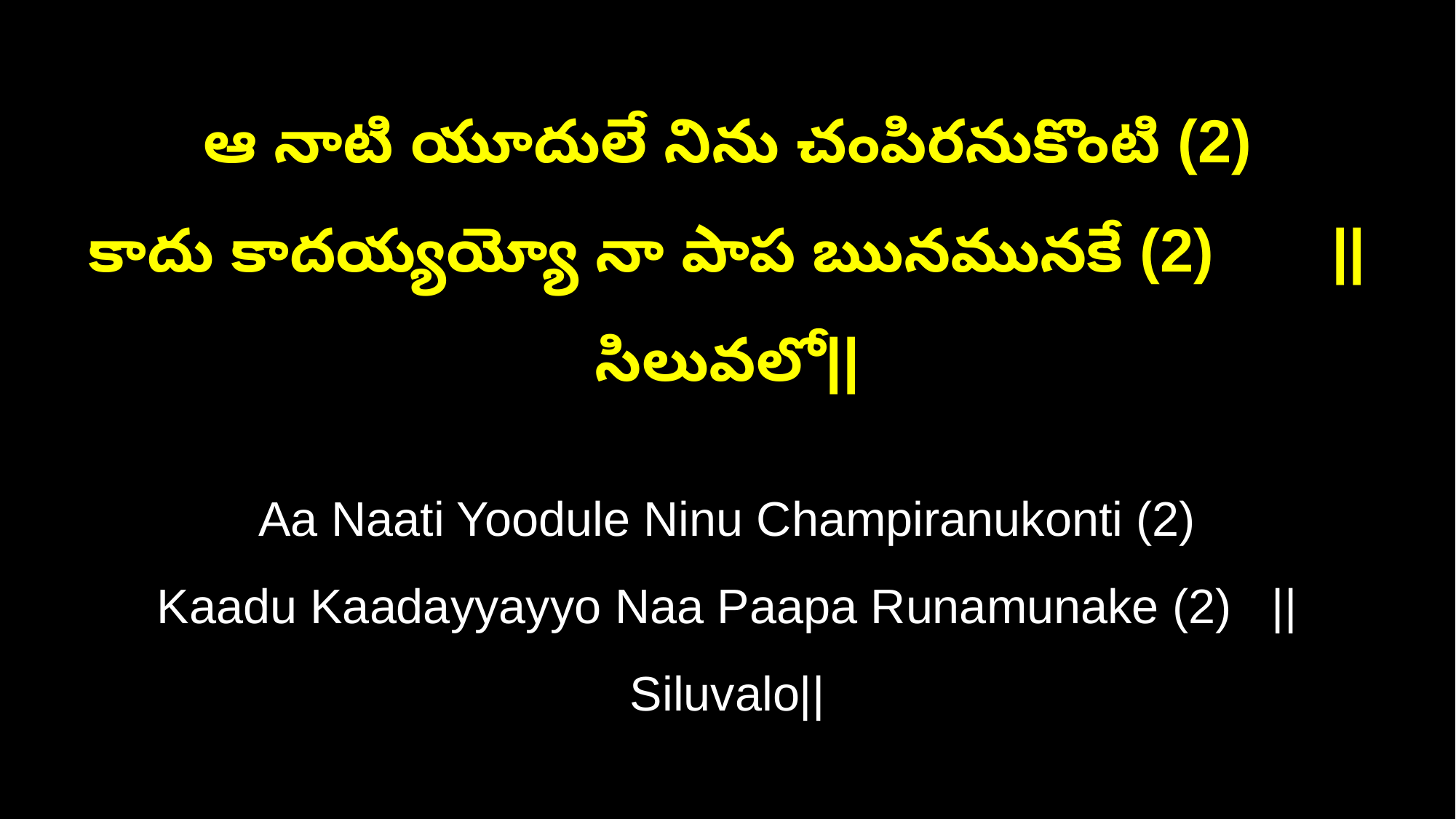

ఆ నాటి యూదులే నిను చంపిరనుకొంటి (2)
కాదు కాదయ్యయ్యో నా పాప ఋనమునకే (2)       ||సిలువలో||
Aa Naati Yoodule Ninu Champiranukonti (2)
Kaadu Kaadayyayyo Naa Paapa Runamunake (2)   ||Siluvalo||